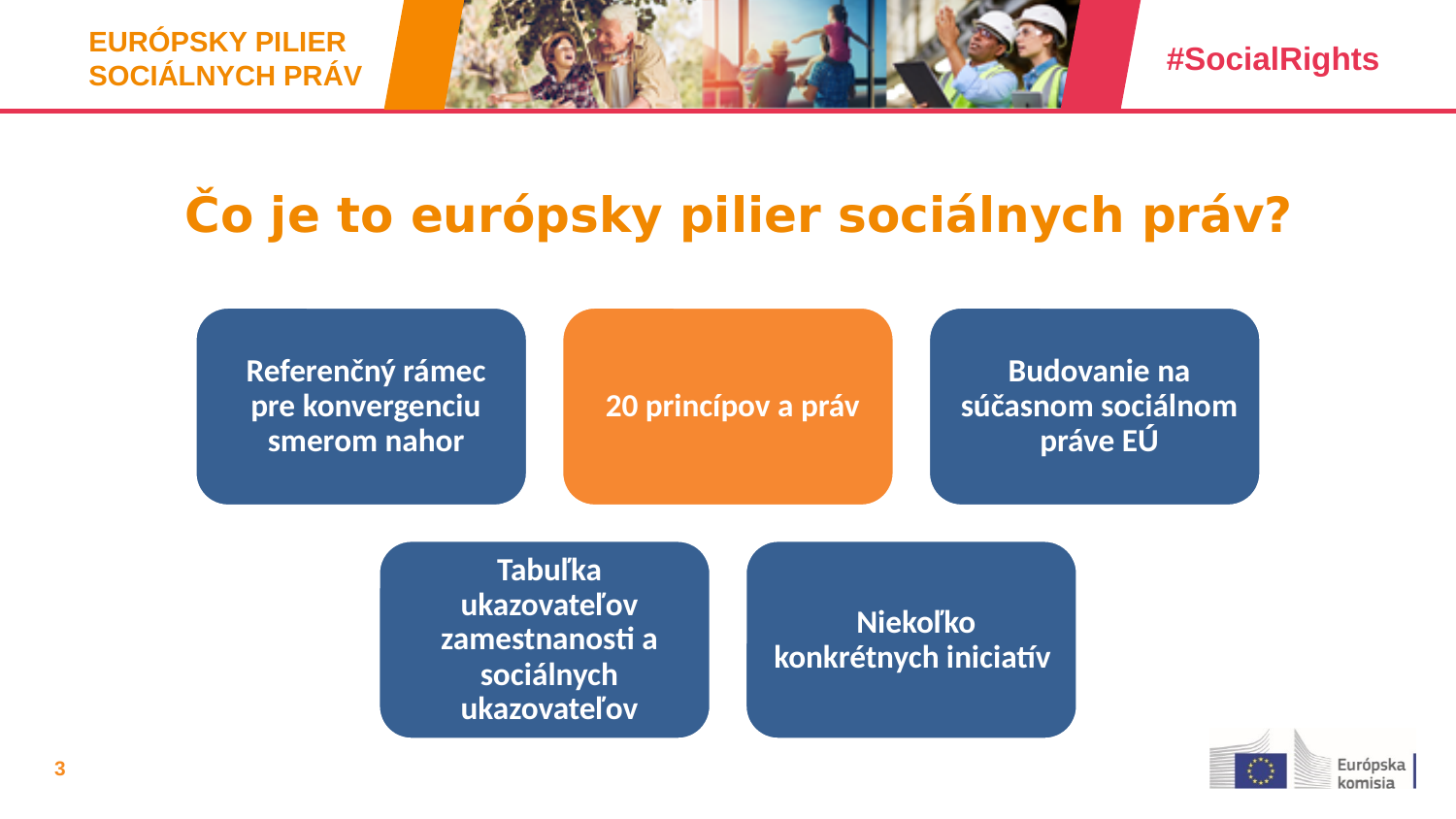

# Čo je to európsky pilier sociálnych práv?
Referenčný rámec pre konvergenciu smerom nahor
20 princípov a práv
Budovanie na súčasnom sociálnom práve EÚ
Tabuľka ukazovateľov zamestnanosti a sociálnych ukazovateľov
Niekoľko konkrétnych iniciatív